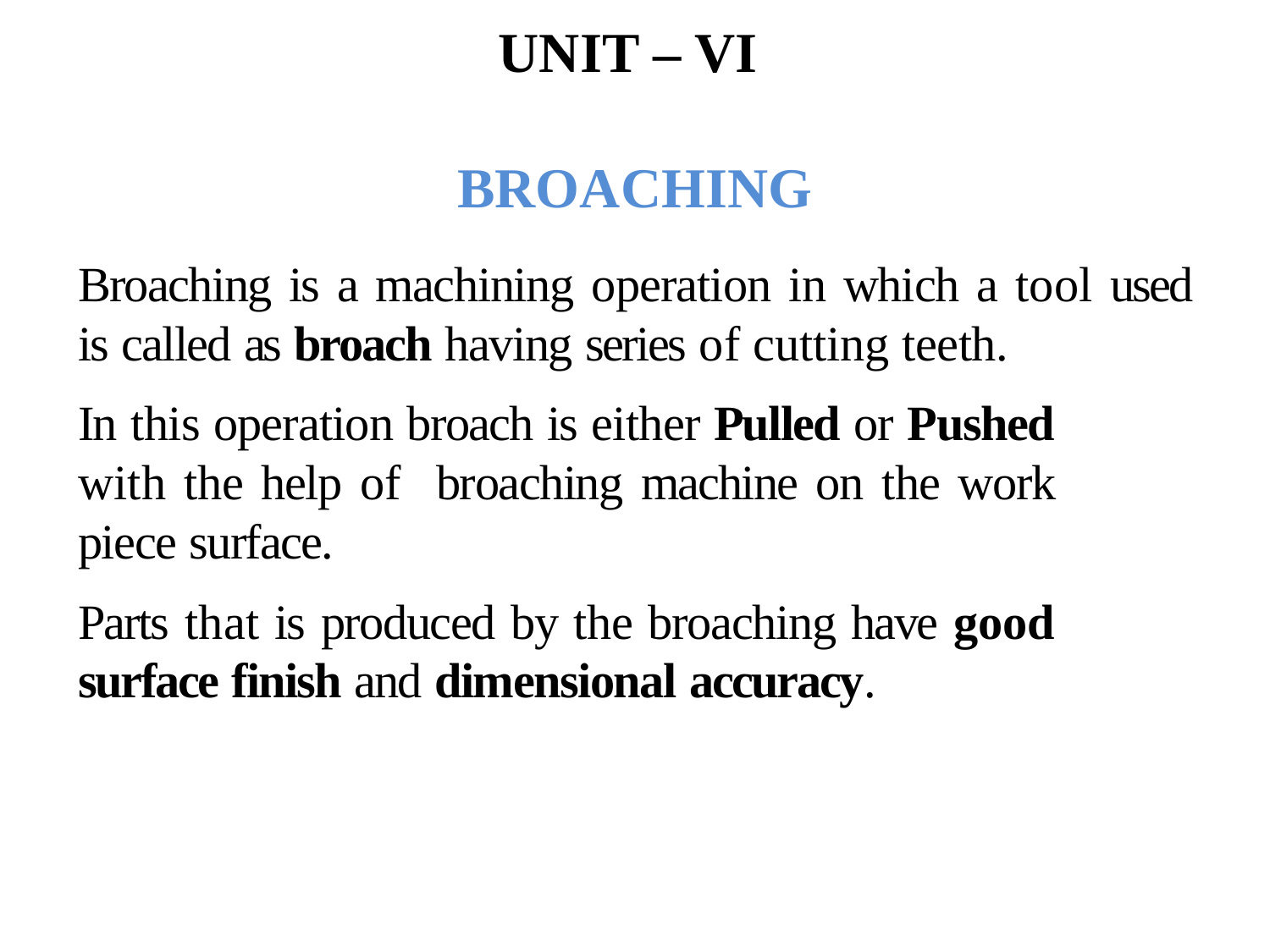

# UNIT – VI BROACHING
Broaching is a machining operation in which a tool used is called as broach having series of cutting teeth.
In this operation broach is either Pulled or Pushed with the help of  broaching machine on the work piece surface.
Parts that is produced by the broaching have good surface finish and dimensional accuracy.